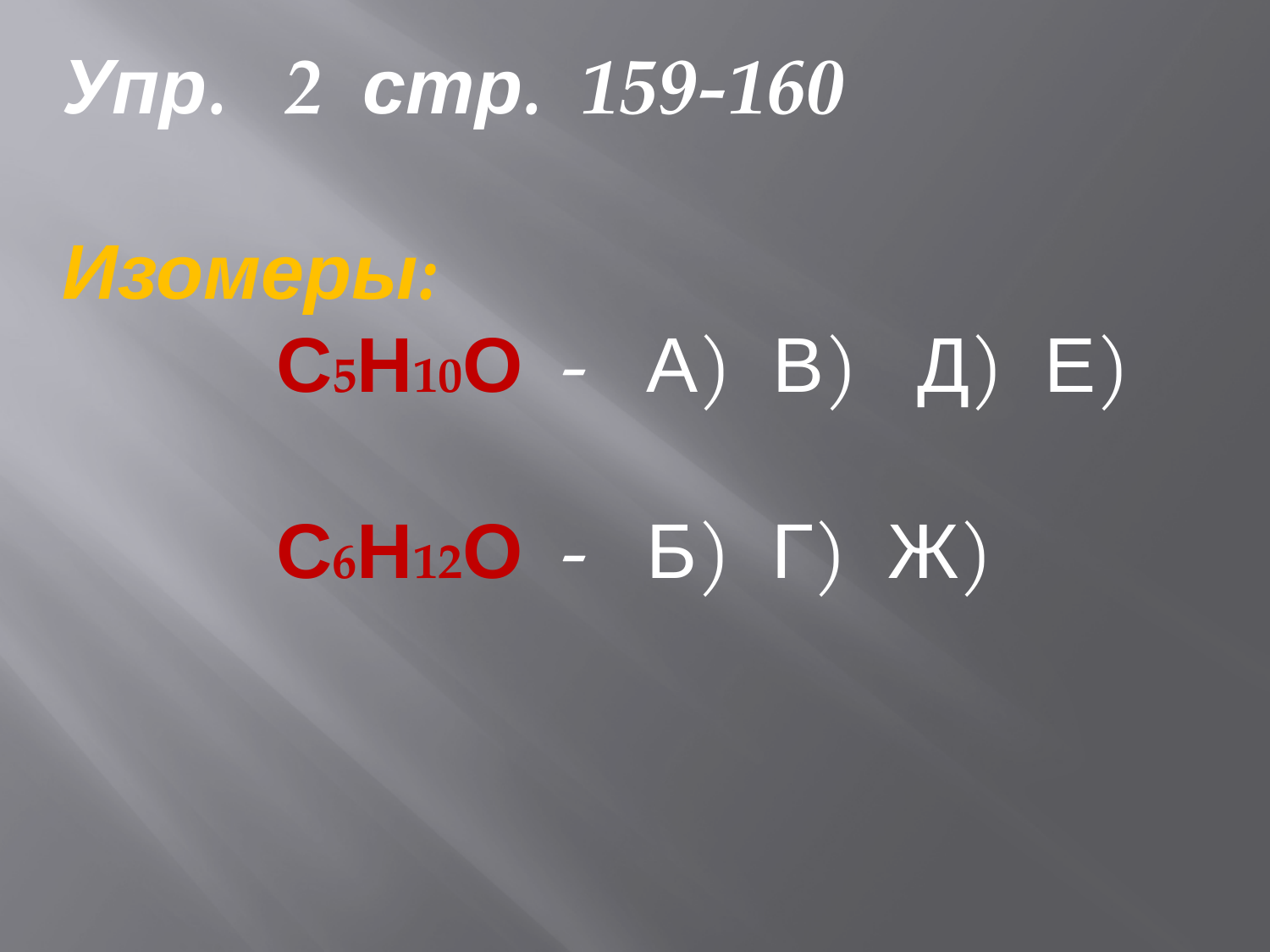

Упр.   2  стр.  159-160

Изомеры:
           С5Н10О  -   А)  В)   Д)  Е)

           С6Н12О  -   Б)  Г)  Ж)